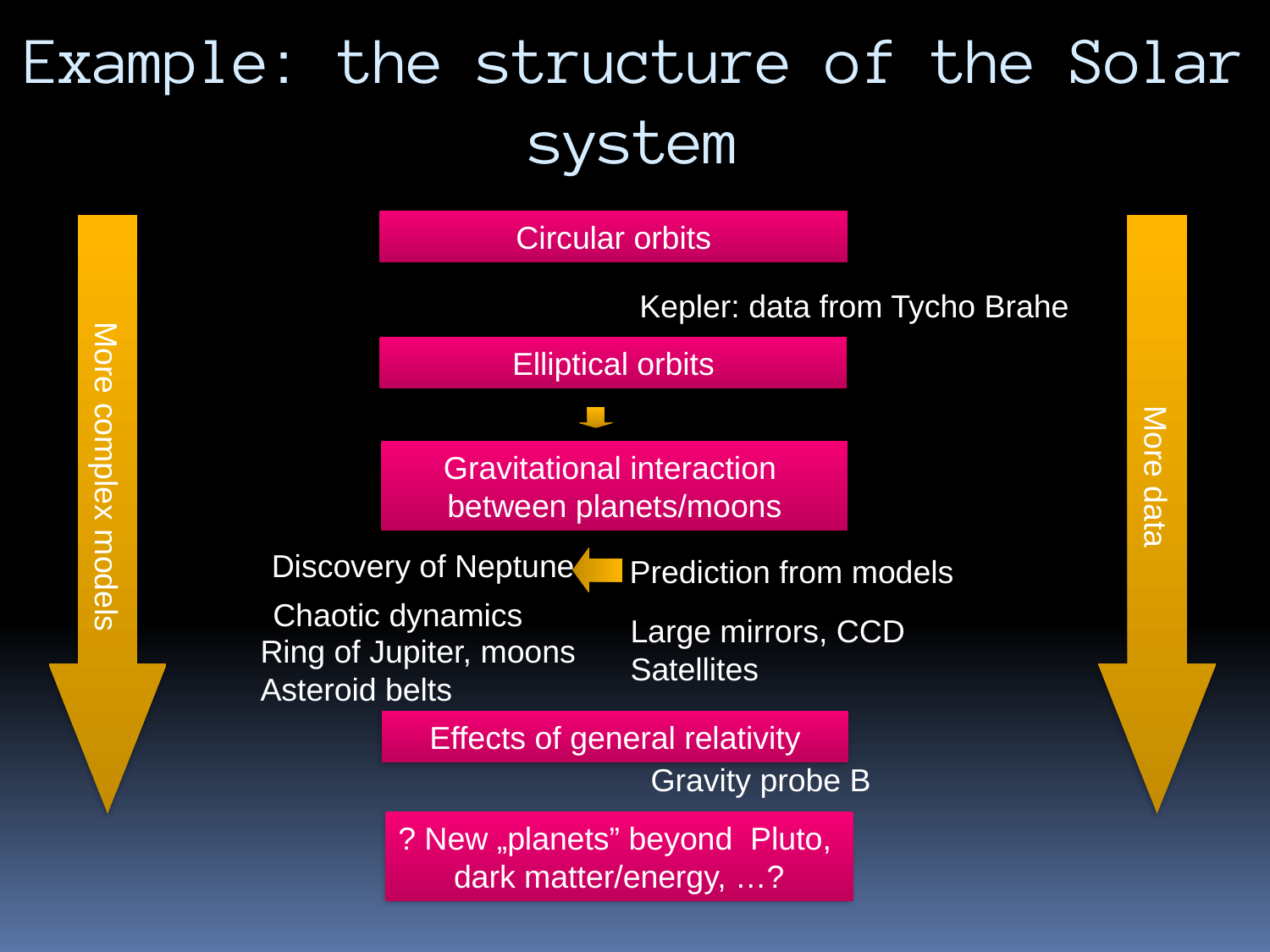

# Example: the structure of the Solar system
Circular orbits
More complex models
More data
Kepler: data from Tycho Brahe
Elliptical orbits

Gravitational interaction
between planets/moons
Discovery of Neptune

Prediction from models
Chaotic dynamics
Large mirrors, CCD
Satellites
Ring of Jupiter, moons
Asteroid belts
Effects of general relativity
Gravity probe B
? New „planets” beyond  Pluto,
dark matter/energy, …?